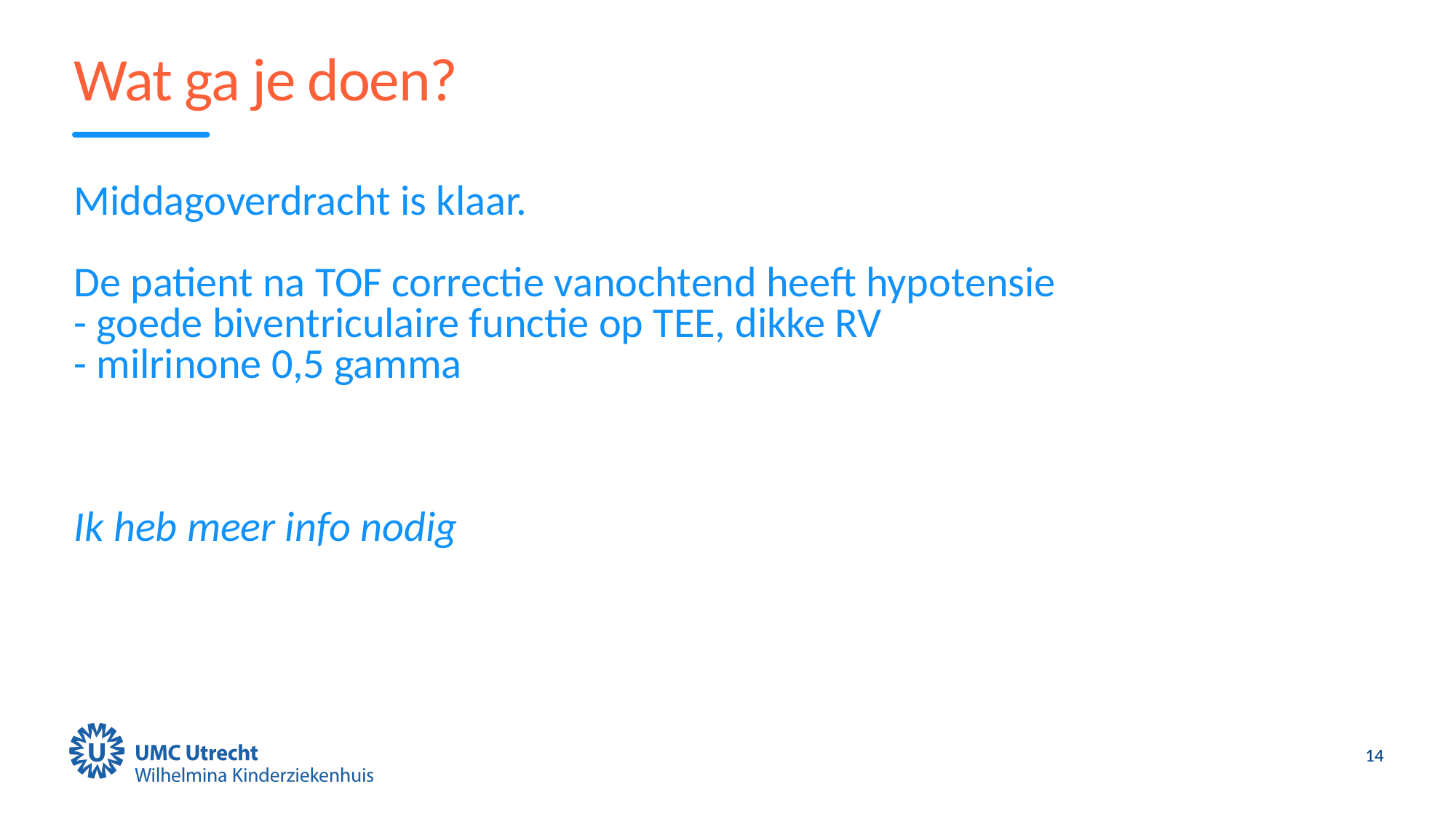

# Wat ga je doen?
Middagoverdracht is klaar.

De patient na TOF correctie vanochtend heeft hypotensie
- goede biventriculaire functie op TEE, dikke RV
- milrinone 0,5 gamma

Ik heb meer info nodig

14